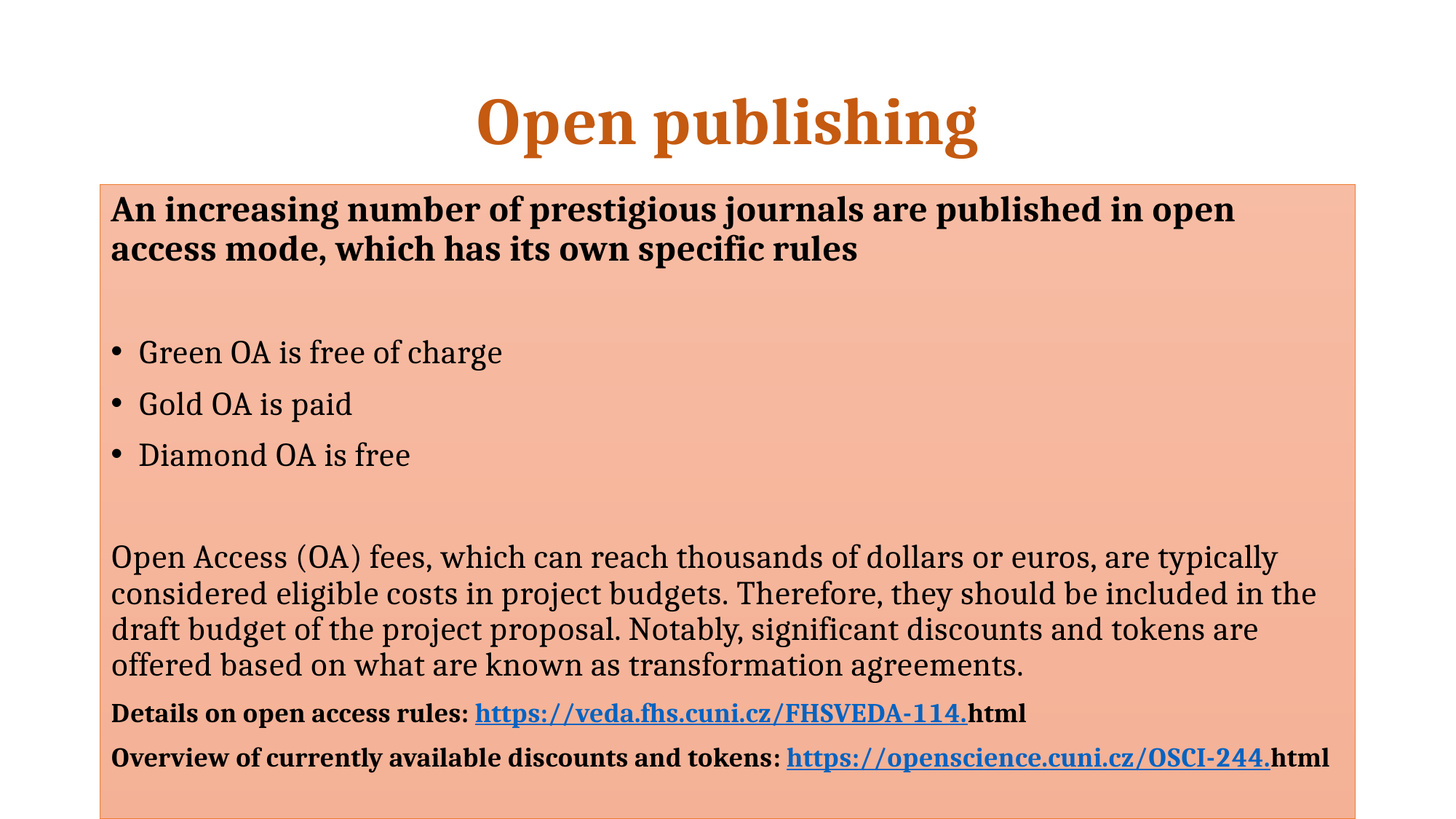

# Open publishing
An increasing number of prestigious journals are published in open access mode, which has its own specific rules

Green OA is free of charge
Gold OA is paid
Diamond OA is free

Open Access (OA) fees, which can reach thousands of dollars or euros, are typically considered eligible costs in project budgets. Therefore, they should be included in the draft budget of the project proposal. Notably, significant discounts and tokens are offered based on what are known as transformation agreements.
Details on open access rules: https://veda.fhs.cuni.cz/FHSVEDA-114.html
Overview of currently available discounts and tokens: https://openscience.cuni.cz/OSCI-244.html